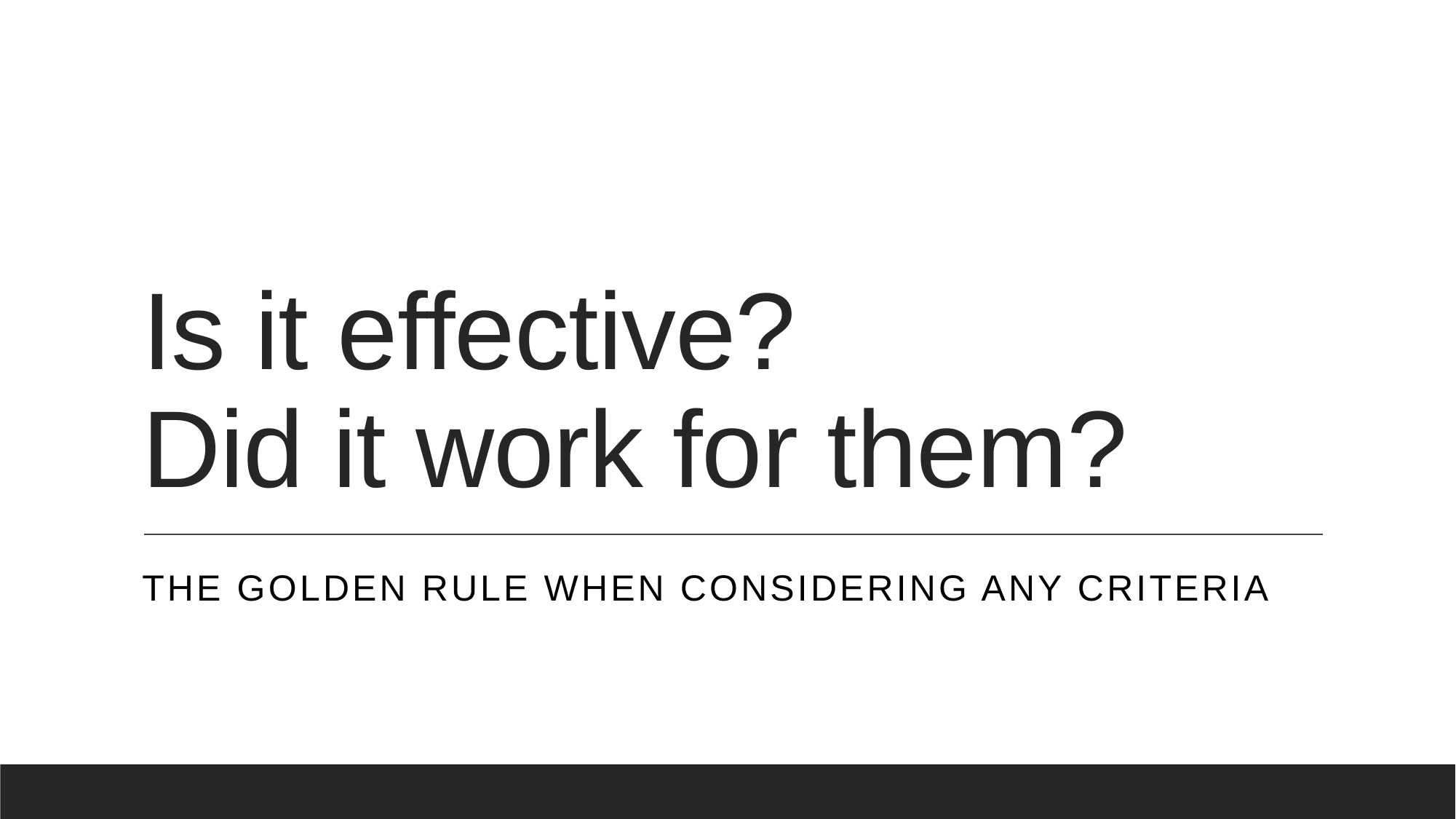

# Is it effective? Did it work for them?
The Golden Rule when considering any criteria